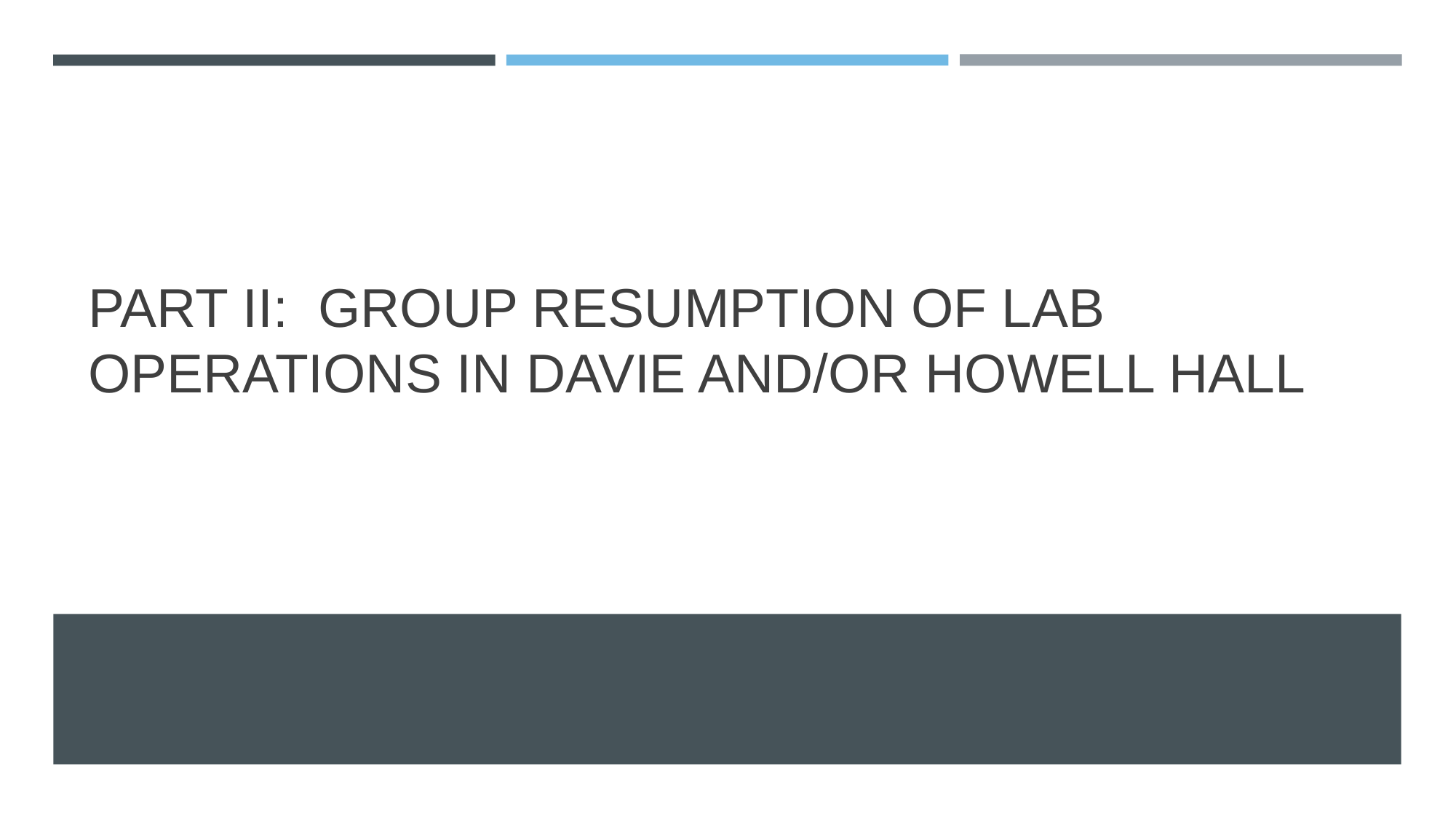

# PART II:  GROUP RESUMPTION OF LAB OPERATIONS IN DAVIE AND/OR HOWELL HALL